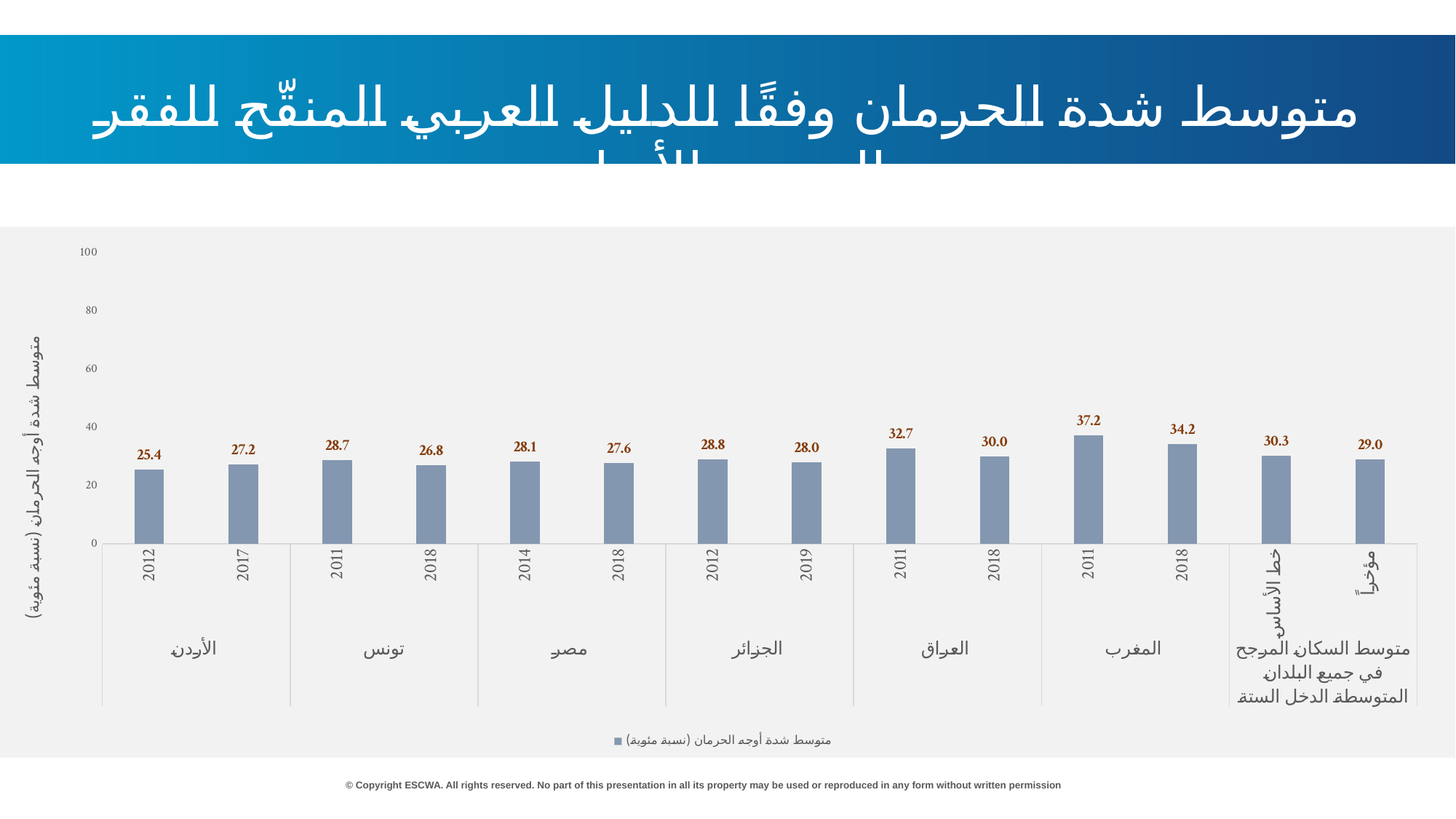

متوسط شدة الحرمان وفقًا للدليل العربي المنقّح للفقر المتعدد الأبعاد

### Chart

| Category | متوسط شدة أوجه الحرمان (نسبة مئوية) |
|---|---|
| 2012 | 25.39662271931043 |
| 2017 | 27.240753366818282 |
| 2011 | 28.66446383028252 |
| 2018 | 26.81568524785523 |
| 2014 | 28.059436473269052 |
| 2018 | 27.603194351164678 |
| 2012 | 28.83648497832858 |
| 2019 | 28.033035966466684 |
| 2011 | 32.684063803517276 |
| 2018 | 30.00744888679276 |
| 2011 | 37.179881425468345 |
| 2018 | 34.20172179265125 |
| خط الأساس | 30.274419697056327 |
| مؤخراً | 29.013905171058994 |